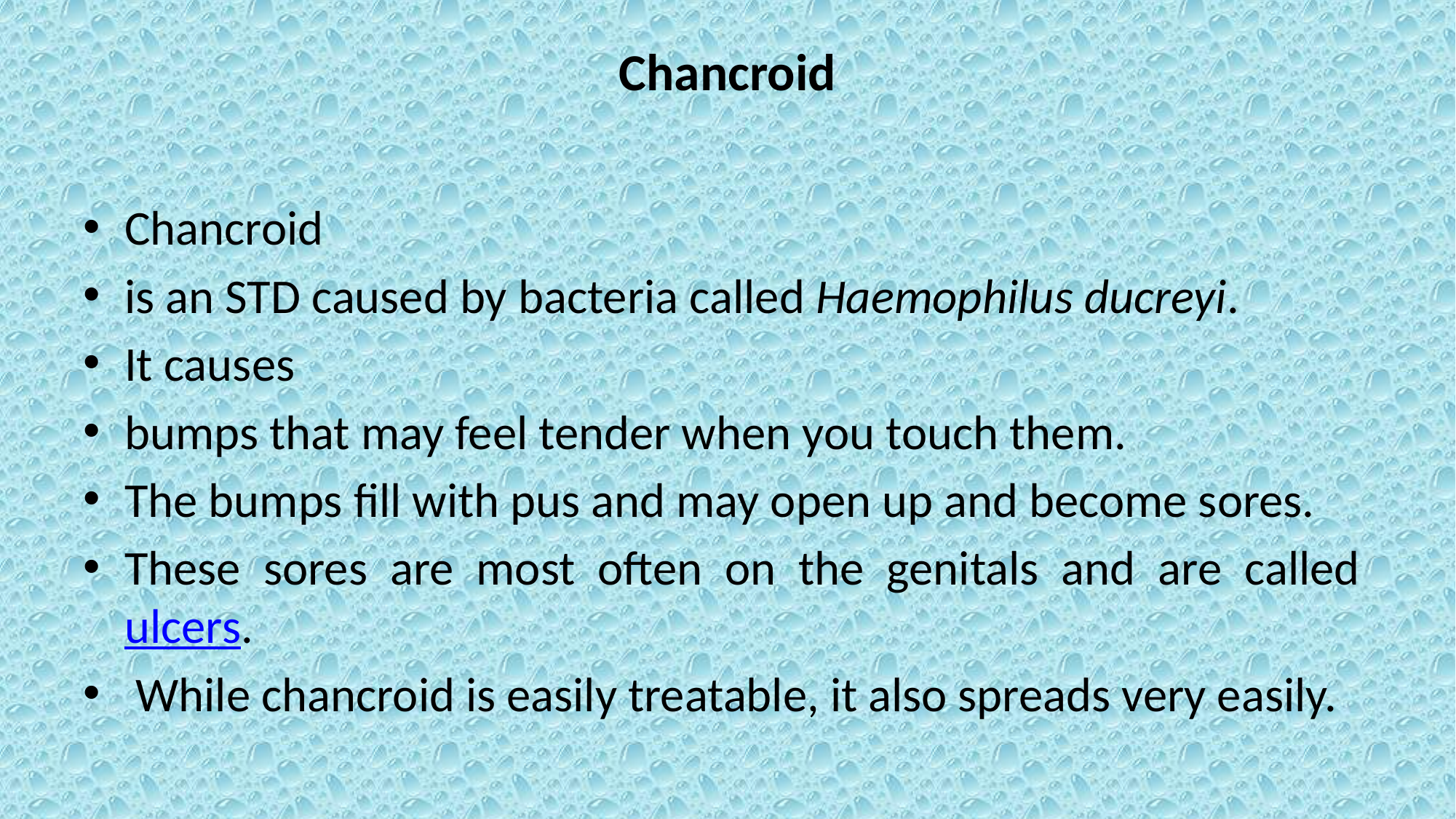

# Chancroid
Chancroid
is an STD caused by bacteria called Haemophilus ducreyi.
It causes
bumps that may feel tender when you touch them.
The bumps fill with pus and may open up and become sores.
These sores are most often on the genitals and are called ulcers.
 While chancroid is easily treatable, it also spreads very easily.